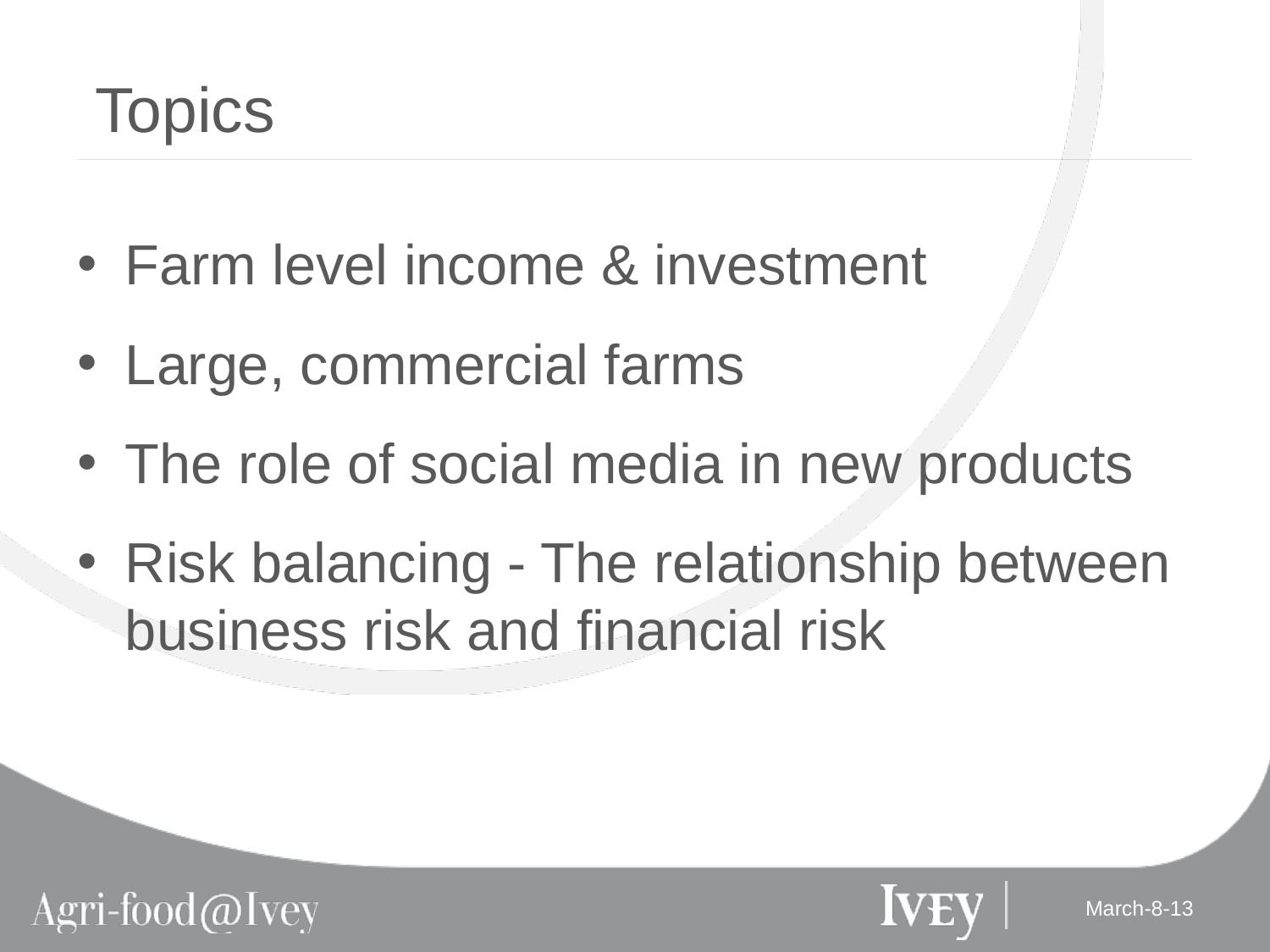

# Topics
Farm level income & investment
Large, commercial farms
The role of social media in new products
Risk balancing - The relationship between business risk and financial risk
March-8-13